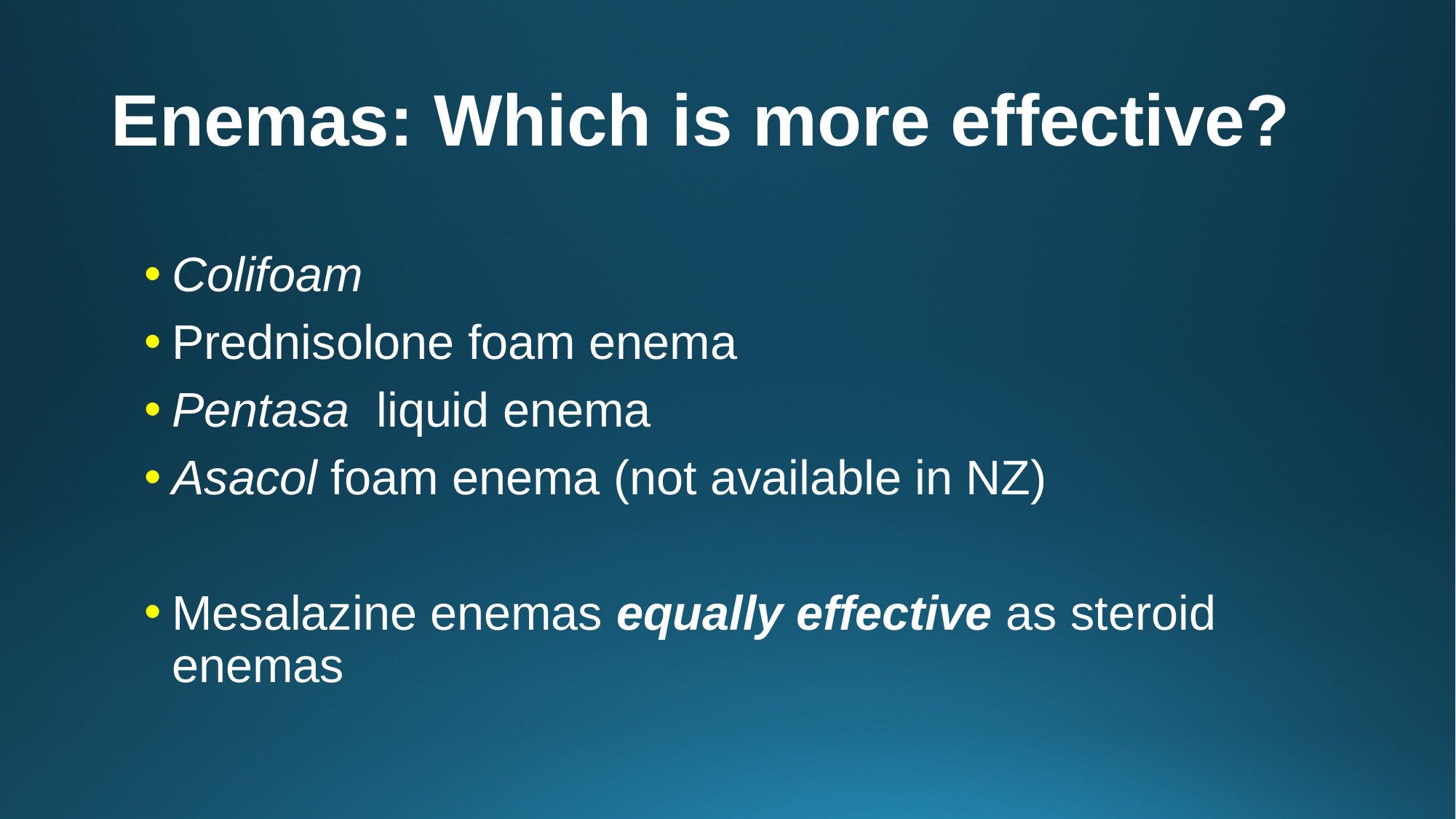

# Enemas: Which is more effective?
Colifoam
Prednisolone foam enema
Pentasa  liquid enema
Asacol foam enema (not available in NZ)

Mesalazine enemas equally effective as steroid enemas